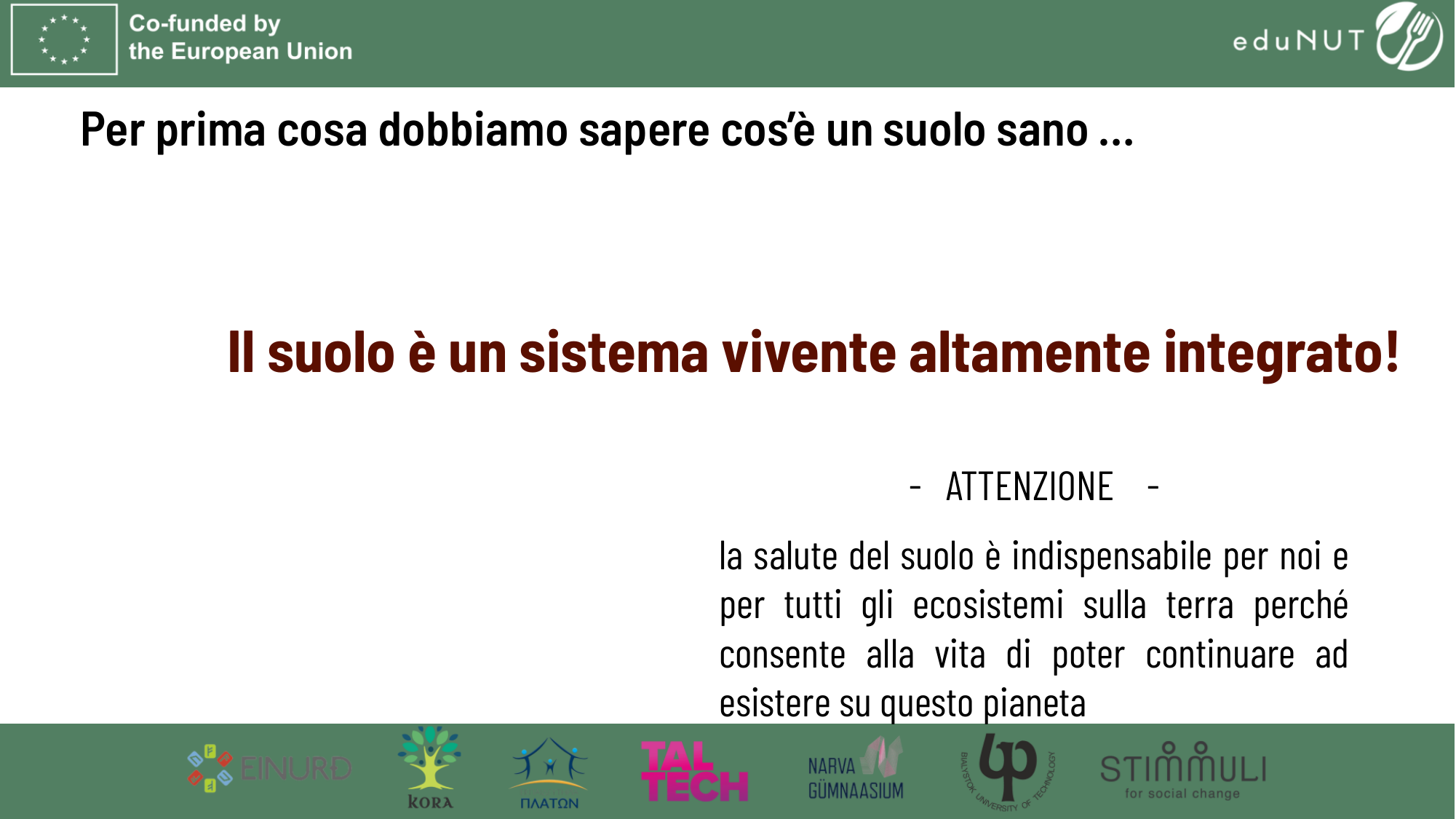

Per prima cosa dobbiamo sapere cos’è un suolo sano …

Il suolo è un sistema vivente altamente integrato!

-   ATTENZIONE    -
la salute del suolo è indispensabile per noi e per tutti gli ecosistemi sulla terra perché consente alla vita di poter continuare ad esistere su questo pianeta